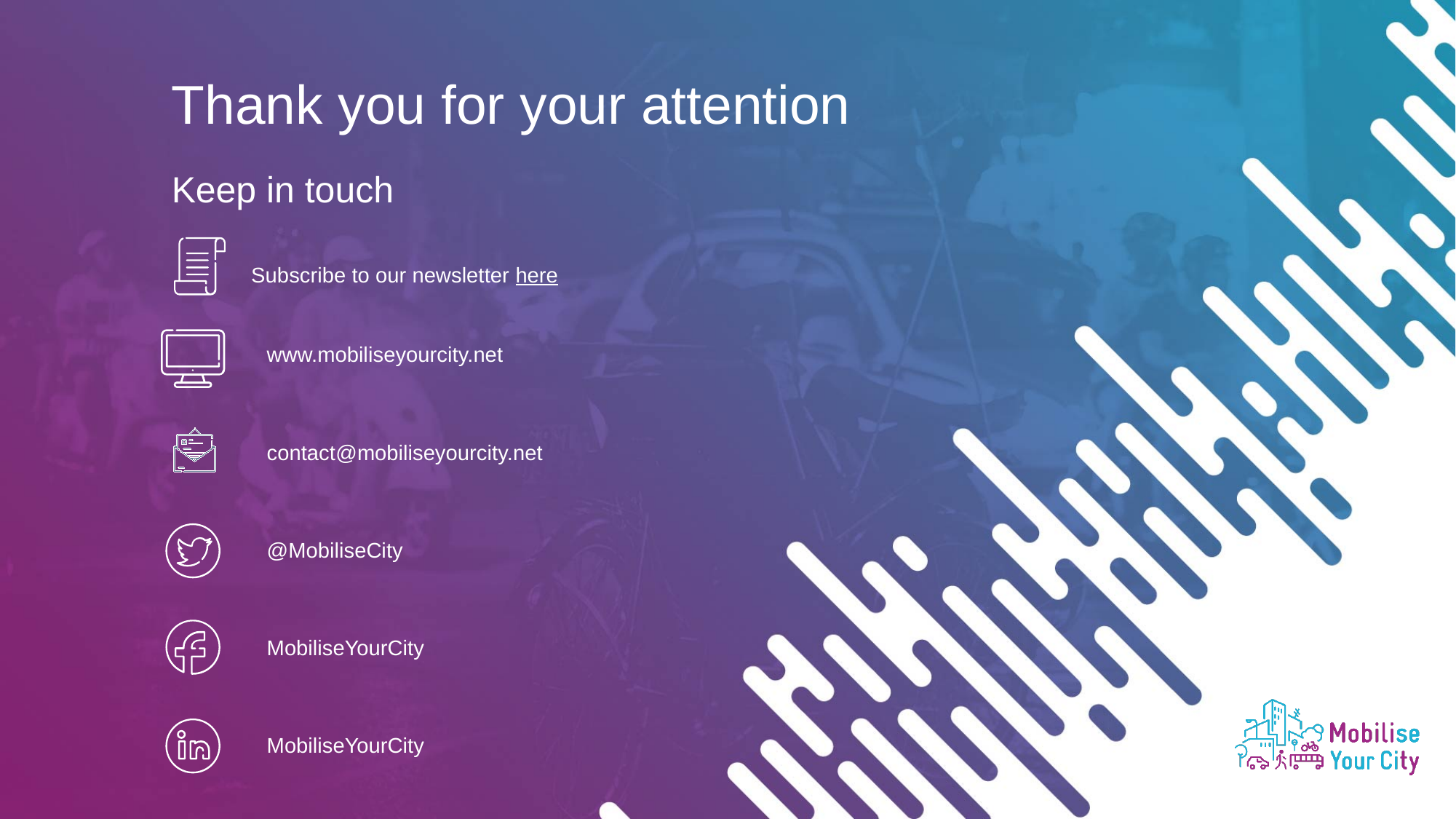

Thank you for your attention
Keep in touch
www.mobiliseyourcity.net
contact@mobiliseyourcity.net
@MobiliseCity
MobiliseYourCity
MobiliseYourCity